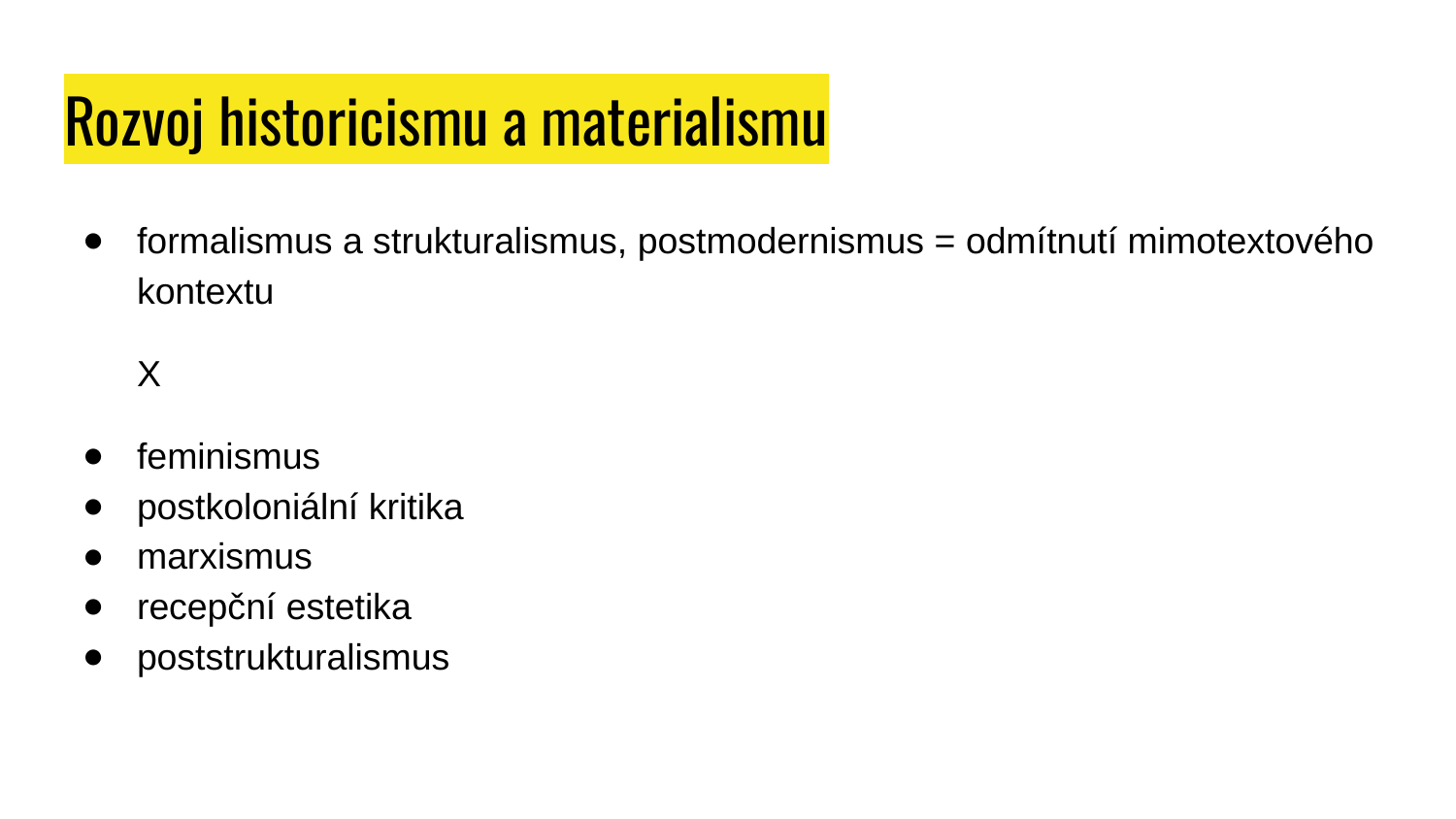

# Rozvoj historicismu a materialismu
formalismus a strukturalismus, postmodernismus = odmítnutí mimotextového kontextu
X
feminismus
postkoloniální kritika
marxismus
recepční estetika
poststrukturalismus